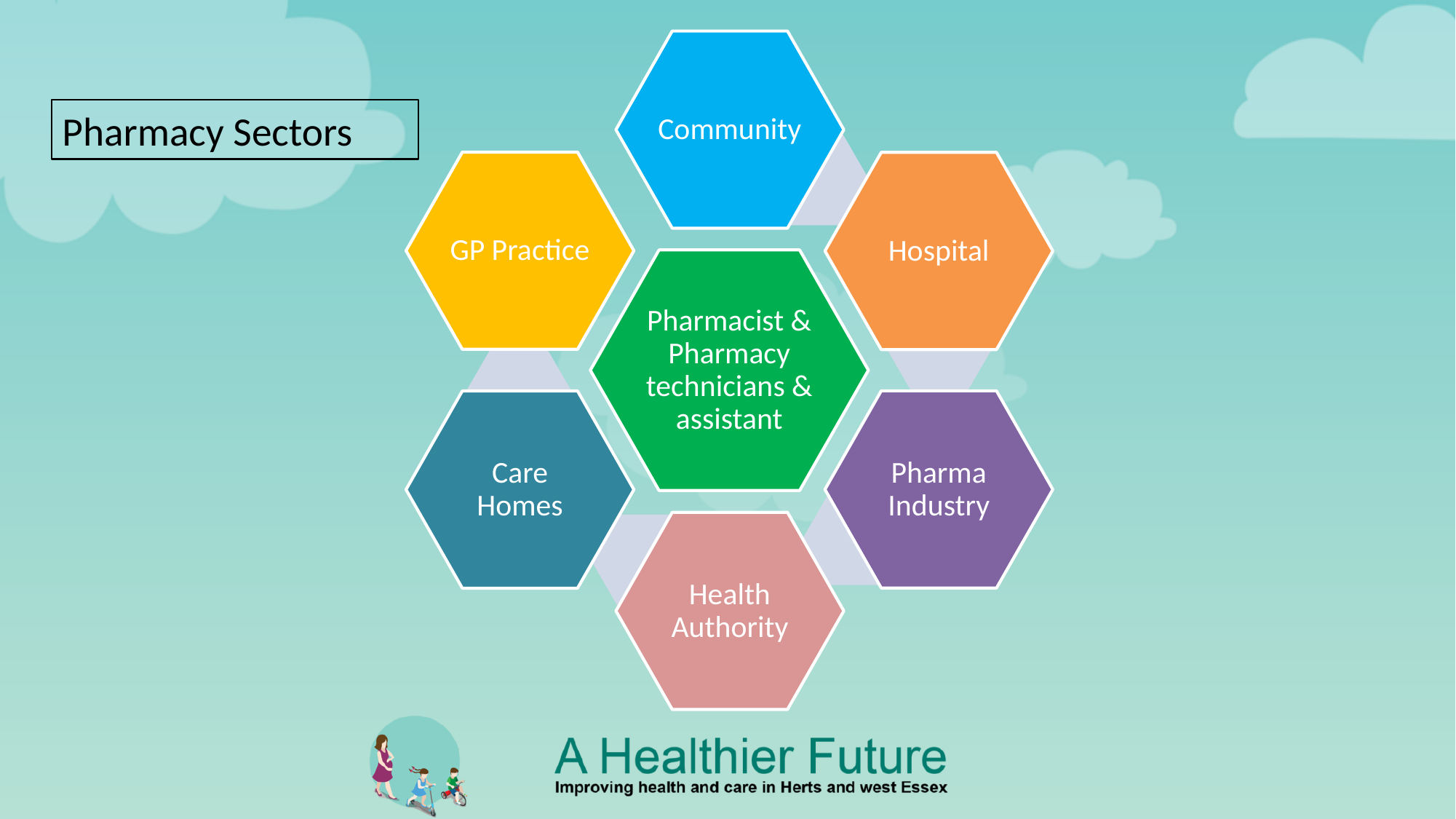

Pharmacist & Pharmacy technicians & assistant
Community
Hospital
Pharma Industry
Health Authority
Care Homes
GP Practice
Pharmacy Sectors